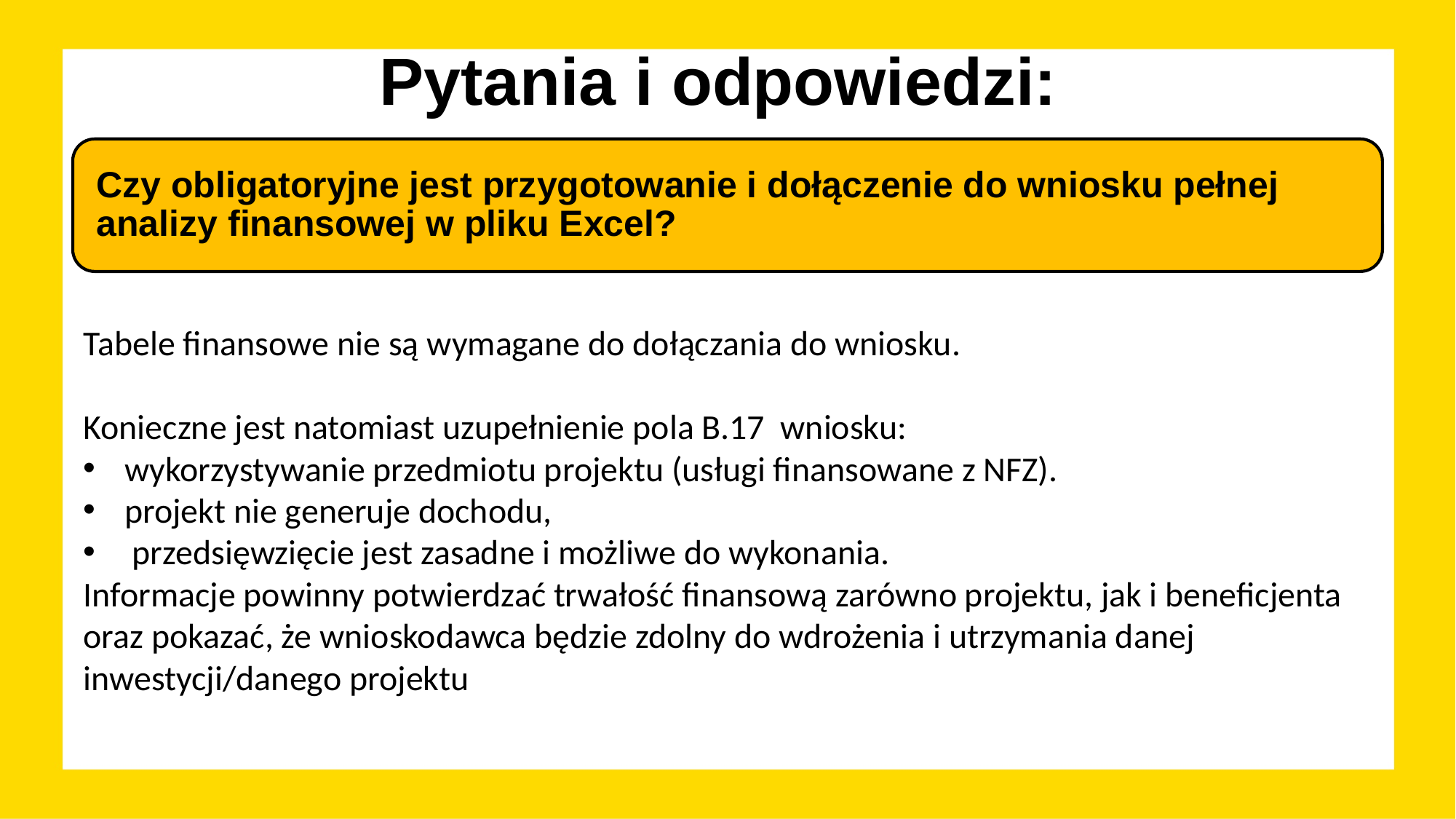

# Pytania i odpowiedzi:
Czy obligatoryjne jest przygotowanie i dołączenie do wniosku pełnej analizy finansowej w pliku Excel?
Tabele finansowe nie są wymagane do dołączania do wniosku.

Konieczne jest natomiast uzupełnienie pola B.17  wniosku:
wykorzystywanie przedmiotu projektu (usługi finansowane z NFZ).
projekt nie generuje dochodu,
 przedsięwzięcie jest zasadne i możliwe do wykonania.
Informacje powinny potwierdzać trwałość finansową zarówno projektu, jak i beneficjenta oraz pokazać, że wnioskodawca będzie zdolny do wdrożenia i utrzymania danej inwestycji/danego projektu